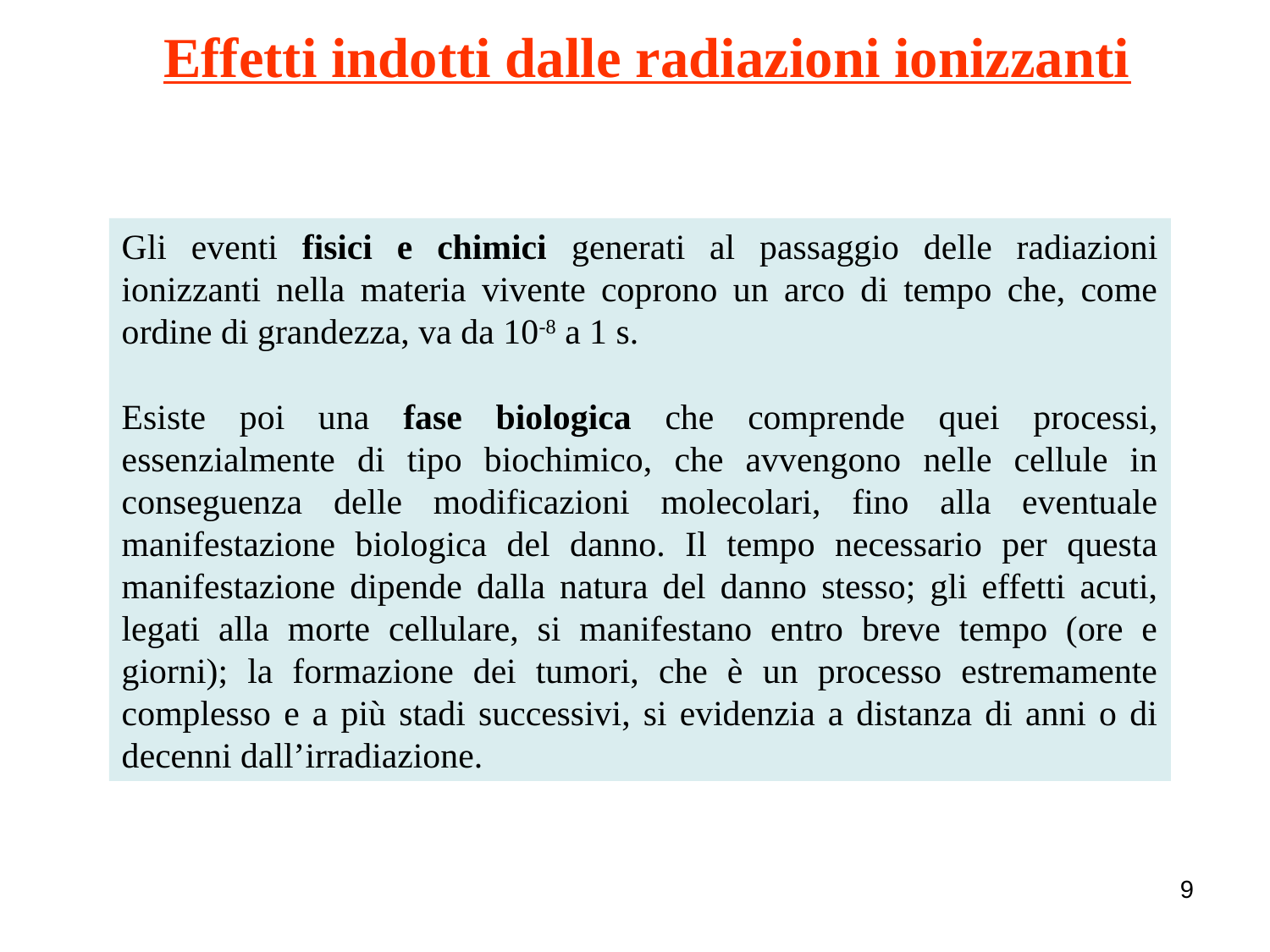

Effetti indotti dalle radiazioni ionizzanti
Gli eventi fisici e chimici generati al passaggio delle radiazioni ionizzanti nella materia vivente coprono un arco di tempo che, come ordine di grandezza, va da 10-8 a 1 s.

Esiste poi una fase biologica che comprende quei processi, essenzialmente di tipo biochimico, che avvengono nelle cellule in conseguenza delle modificazioni molecolari, fino alla eventuale manifestazione biologica del danno. Il tempo necessario per questa manifestazione dipende dalla natura del danno stesso; gli effetti acuti, legati alla morte cellulare, si manifestano entro breve tempo (ore e giorni); la formazione dei tumori, che è un processo estremamente complesso e a più stadi successivi, si evidenzia a distanza di anni o di decenni dall’irradiazione.
9